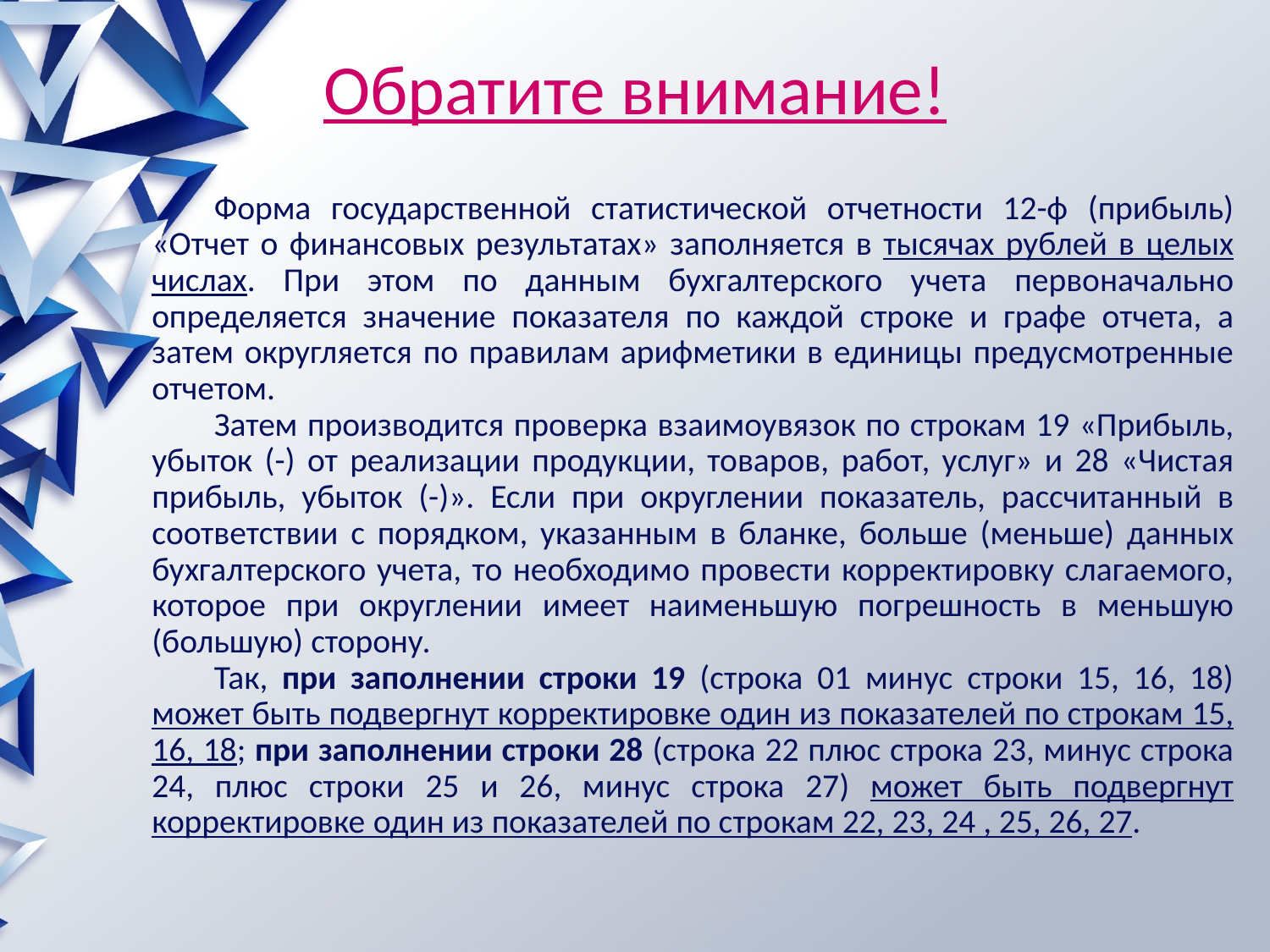

Обратите внимание!
Форма государственной статистической отчетности 12-ф (прибыль) «Отчет о финансовых результатах» заполняется в тысячах рублей в целых числах. При этом по данным бухгалтерского учета первоначально определяется значение показателя по каждой строке и графе отчета, а затем округляется по правилам арифметики в единицы предусмотренные отчетом.
Затем производится проверка взаимоувязок по строкам 19 «Прибыль, убыток (-) от реализации продукции, товаров, работ, услуг» и 28 «Чистая прибыль, убыток (-)». Если при округлении показатель, рассчитанный в соответствии с порядком, указанным в бланке, больше (меньше) данных бухгалтерского учета, то необходимо провести корректировку слагаемого, которое при округлении имеет наименьшую погрешность в меньшую (большую) сторону.
Так, при заполнении строки 19 (строка 01 минус строки 15, 16, 18) может быть подвергнут корректировке один из показателей по строкам 15, 16, 18; при заполнении строки 28 (строка 22 плюс строка 23, минус строка 24, плюс строки 25 и 26, минус строка 27) может быть подвергнут корректировке один из показателей по строкам 22, 23, 24 , 25, 26, 27.